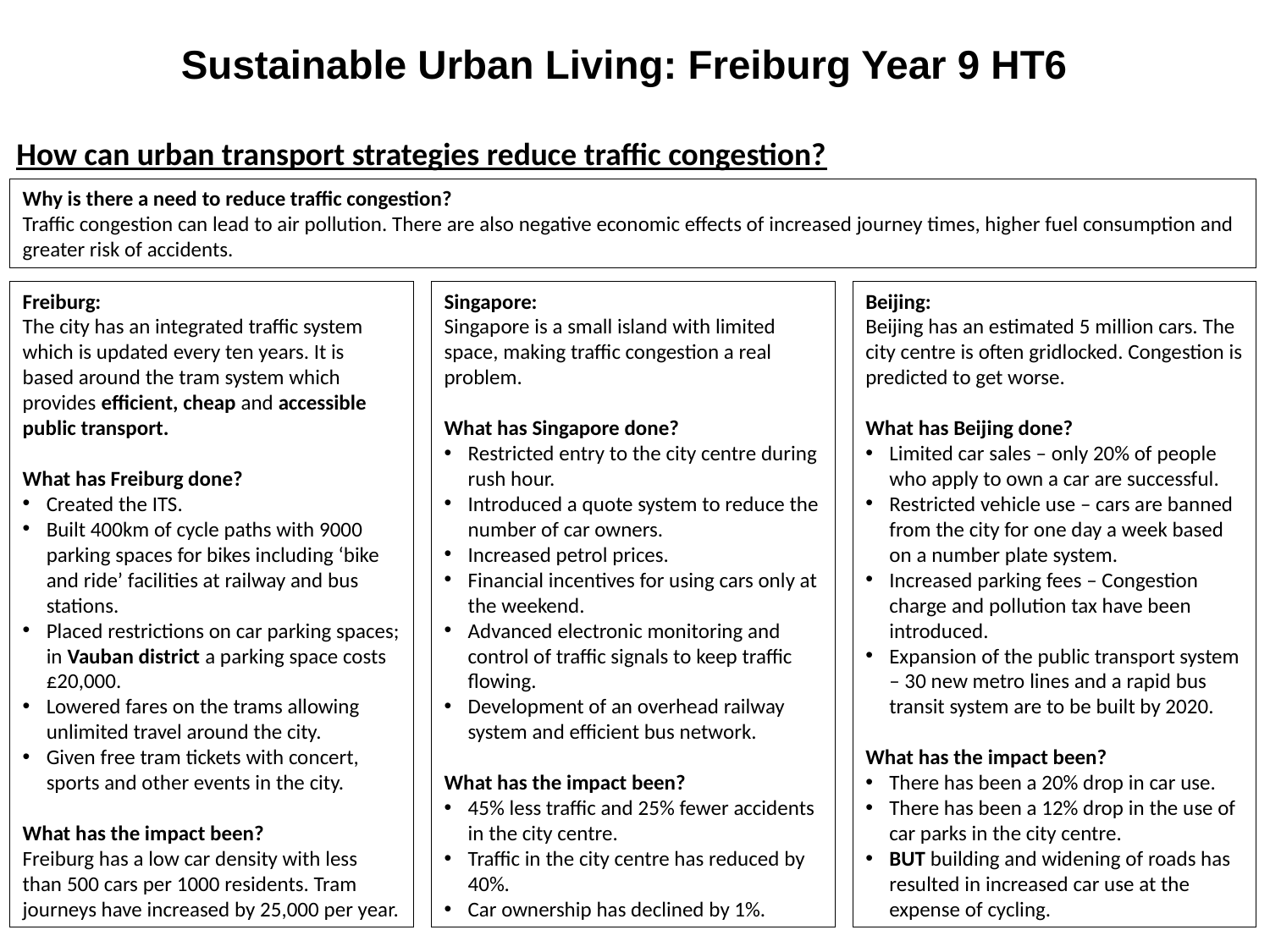

# Sustainable Urban Living: Freiburg Year 9 HT6
How can urban transport strategies reduce traffic congestion?
Why is there a need to reduce traffic congestion?
Traffic congestion can lead to air pollution. There are also negative economic effects of increased journey times, higher fuel consumption and greater risk of accidents.
Singapore:
Singapore is a small island with limited space, making traffic congestion a real problem.

What has Singapore done?
Restricted entry to the city centre during rush hour.
Introduced a quote system to reduce the number of car owners.
Increased petrol prices.
Financial incentives for using cars only at the weekend.
Advanced electronic monitoring and control of traffic signals to keep traffic flowing.
Development of an overhead railway system and efficient bus network.

What has the impact been?
45% less traffic and 25% fewer accidents in the city centre.
Traffic in the city centre has reduced by 40%.
Car ownership has declined by 1%.
Freiburg:
The city has an integrated traffic system which is updated every ten years. It is based around the tram system which provides efficient, cheap and accessible public transport.

What has Freiburg done?
Created the ITS.
Built 400km of cycle paths with 9000 parking spaces for bikes including ‘bike and ride’ facilities at railway and bus stations.
Placed restrictions on car parking spaces; in Vauban district a parking space costs  £20,000.
Lowered fares on the trams allowing unlimited travel around the city.
Given free tram tickets with concert, sports and other events in the city.

What has the impact been?
Freiburg has a low car density with less than 500 cars per 1000 residents. Tram journeys have increased by 25,000 per year.
Beijing:
Beijing has an estimated 5 million cars. The city centre is often gridlocked. Congestion is predicted to get worse.

What has Beijing done?
Limited car sales – only 20% of people who apply to own a car are successful.
Restricted vehicle use – cars are banned from the city for one day a week based on a number plate system.
Increased parking fees – Congestion charge and pollution tax have been introduced.
Expansion of the public transport system – 30 new metro lines and a rapid bus transit system are to be built by 2020.

What has the impact been?
There has been a 20% drop in car use.
There has been a 12% drop in the use of car parks in the city centre.
BUT building and widening of roads has resulted in increased car use at the expense of cycling.